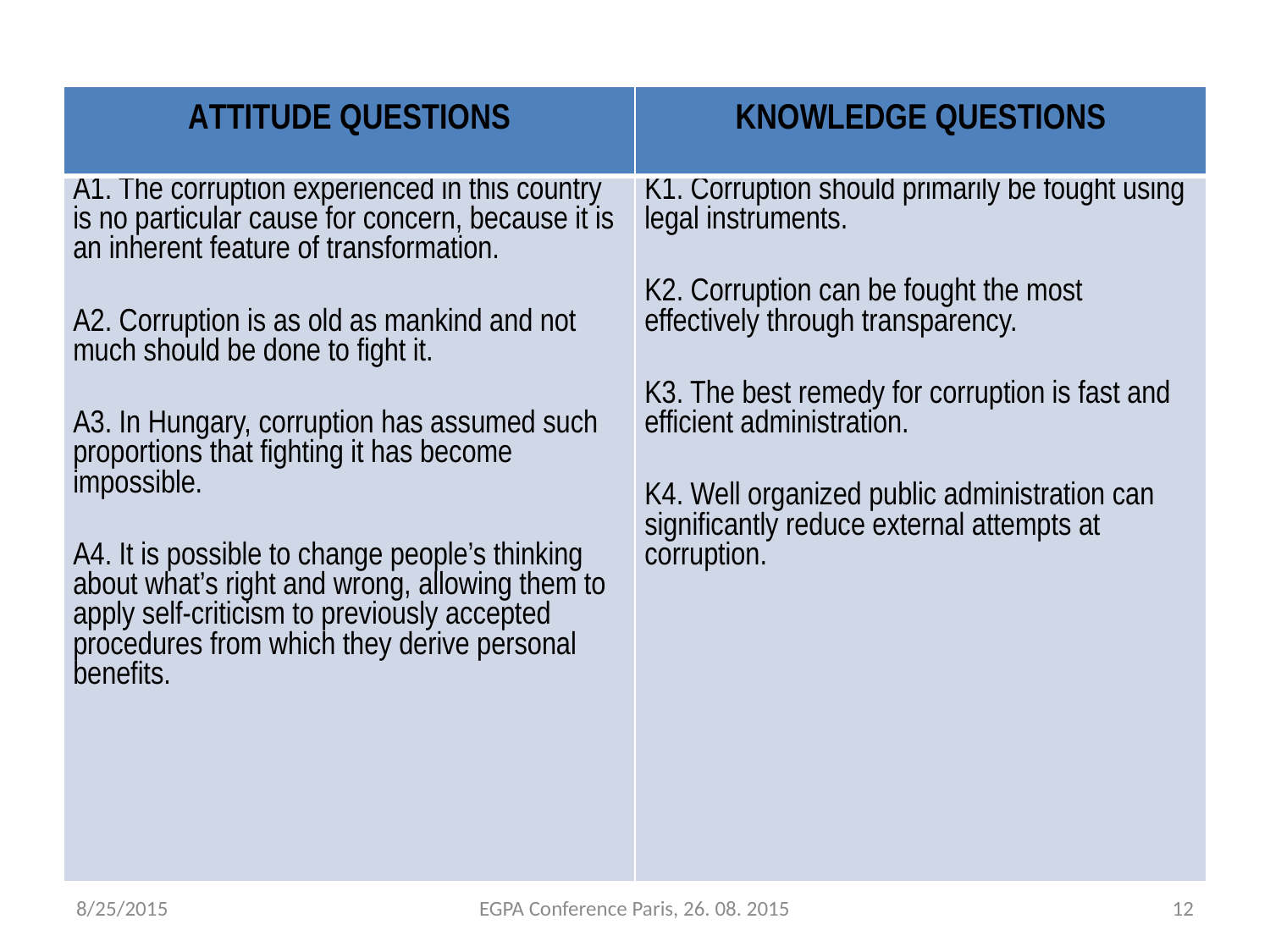

| ATTITUDE QUESTIONS | KNOWLEDGE QUESTIONS |
| --- | --- |
| A1. The corruption experienced in this country is no particular cause for concern, because it is an inherent feature of transformation. A2. Corruption is as old as mankind and not much should be done to fight it. A3. In Hungary, corruption has assumed such proportions that fighting it has become impossible. A4. It is possible to change people’s thinking about what’s right and wrong, allowing them to apply self-criticism to previously accepted procedures from which they derive personal benefits. | K1. Corruption should primarily be fought using legal instruments. K2. Corruption can be fought the most effectively through transparency. K3. The best remedy for corruption is fast and efficient administration. K4. Well organized public administration can significantly reduce external attempts at corruption. |
8/25/2015
EGPA Conference Paris, 26. 08. 2015
12